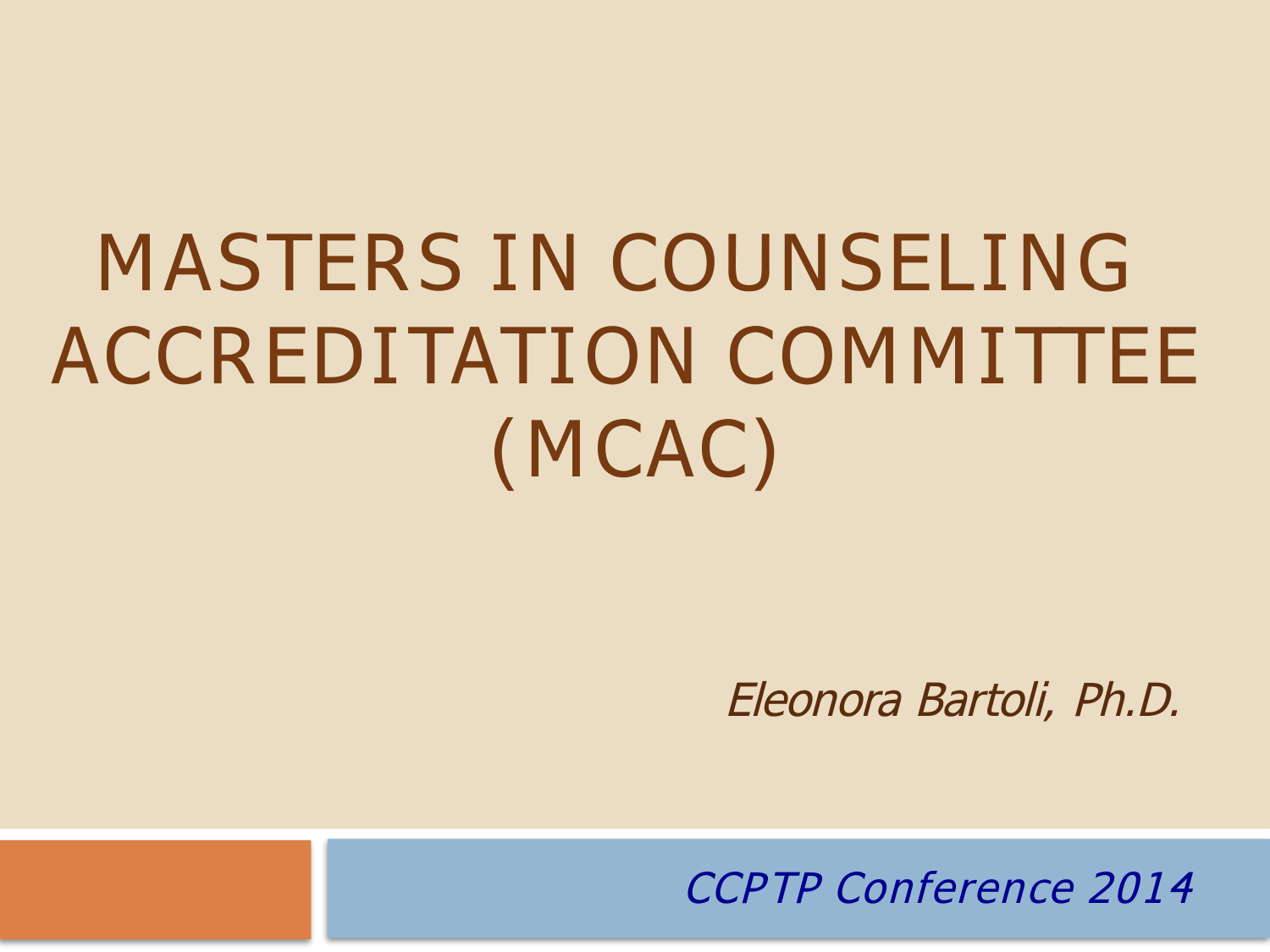

# MASTERS IN COUNSELING ACCREDITATION COMMITTEE (MCAC)

Eleonora Bartoli, Ph.D.
CCPTP Conference 2014